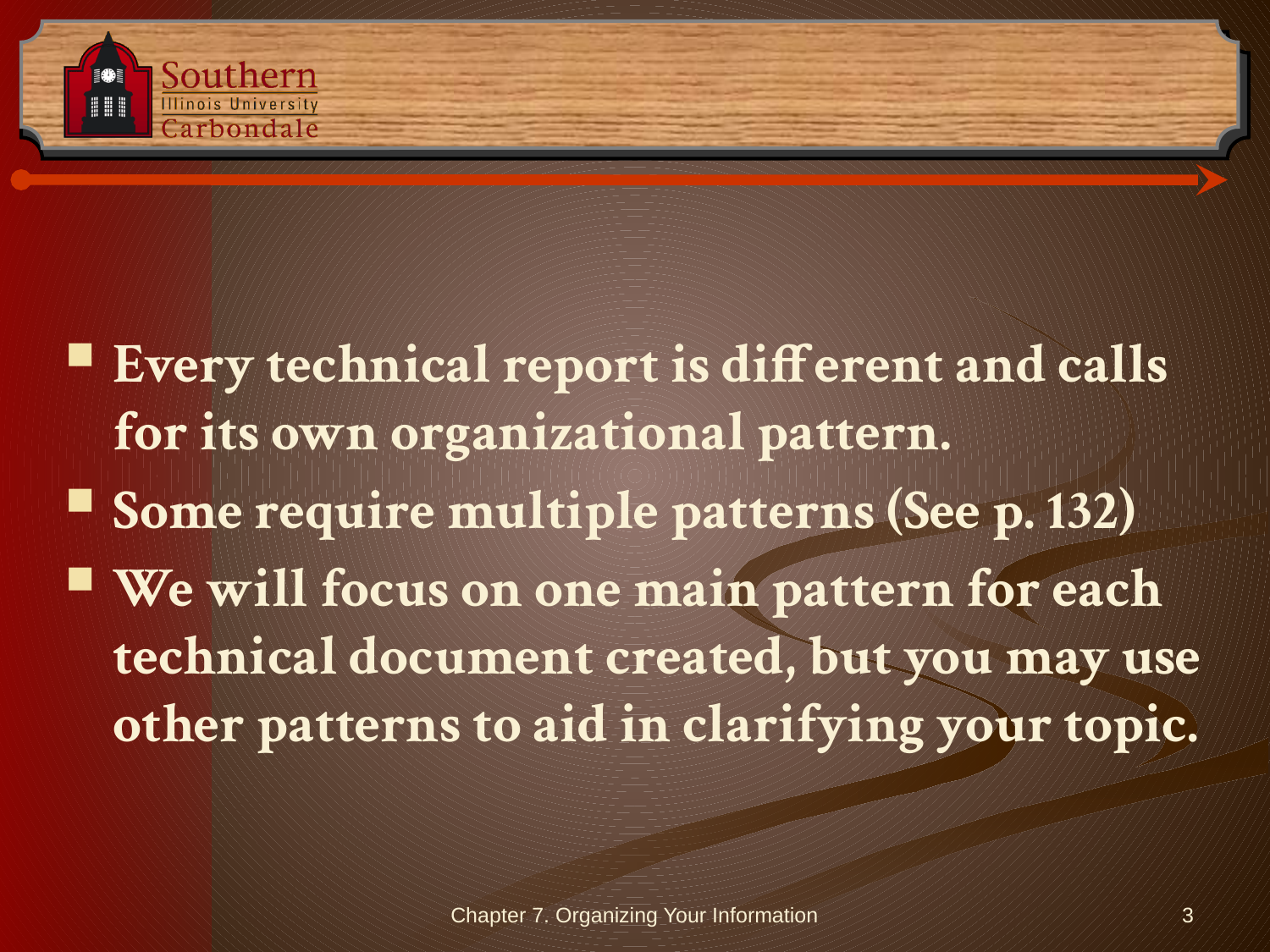

#
Every technical report is different and calls for its own organizational pattern.
Some require multiple patterns (See p. 132)
We will focus on one main pattern for each technical document created, but you may use other patterns to aid in clarifying your topic.
Chapter 7. Organizing Your Information
3